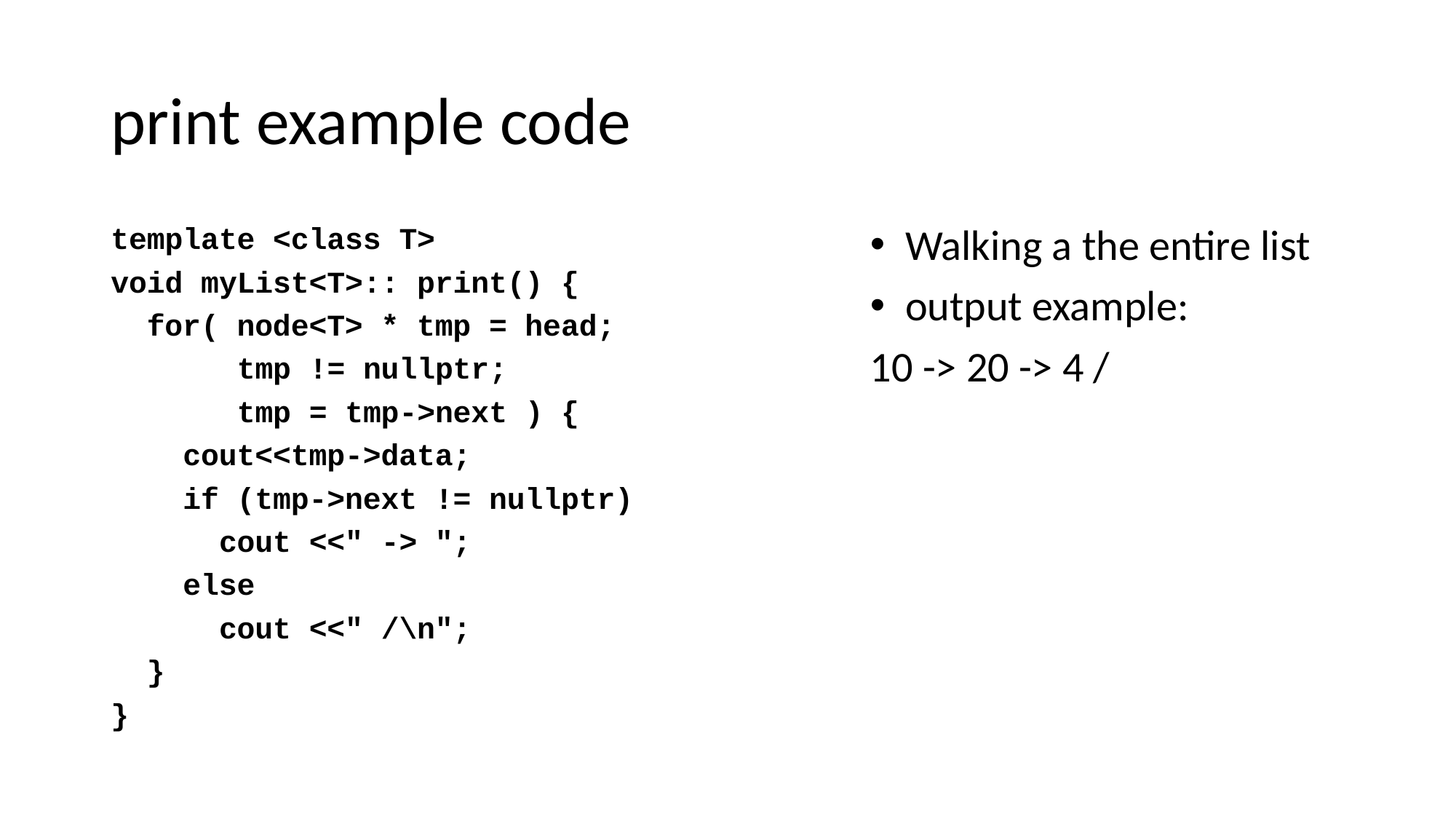

# print example code
template <class T>
void myList<T>:: print() {
  for( node<T> * tmp = head;
       tmp != nullptr;
       tmp = tmp->next ) {
    cout<<tmp->data;
    if (tmp->next != nullptr)
      cout <<" -> ";
    else
      cout <<" /\n";
  }
}

Walking a the entire list
output example:
10 -> 20 -> 4 /